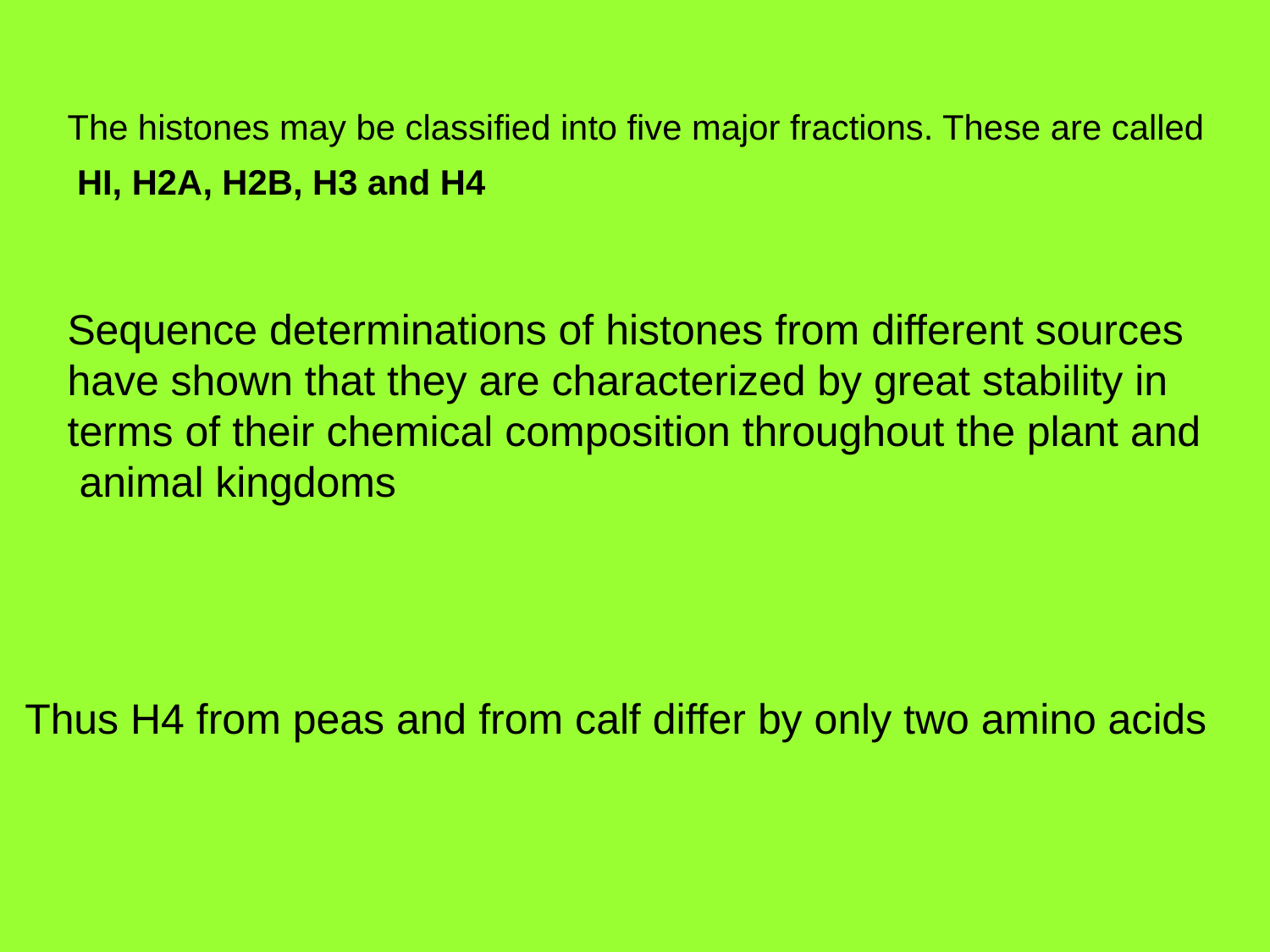

The histones may be classified into five major fractions. These are called
 HI, H2A, H2B, H3 and H4
Sequence determinations of histones from different sources have shown that they are characterized by great stability in terms of their chemical composition throughout the plant and animal kingdoms
Thus H4 from peas and from calf differ by only two amino acids